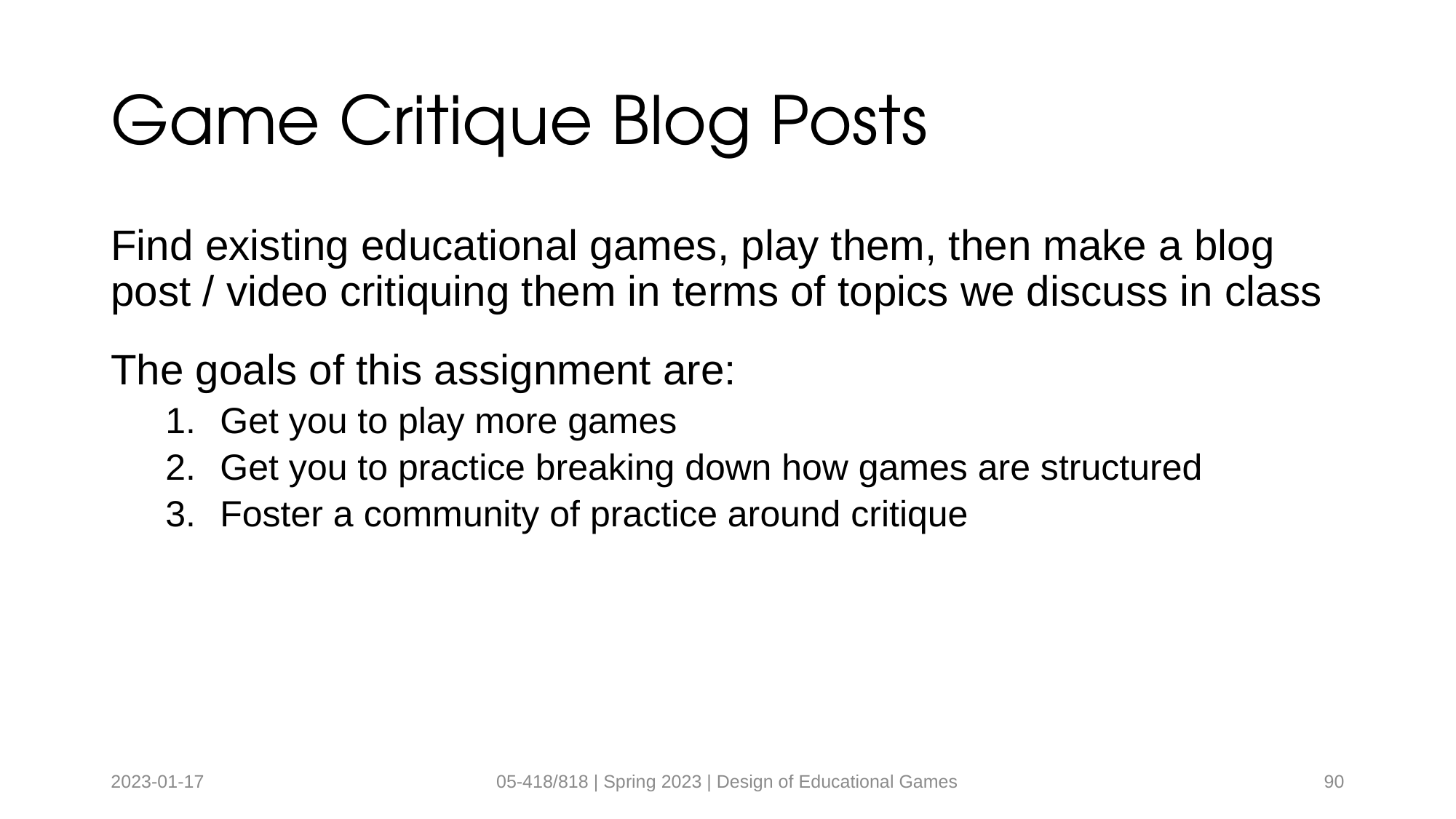

# Game Critique Blog Posts
Find existing educational games, play them, then make a blog post / video critiquing them in terms of topics we discuss in class
The goals of this assignment are:
Get you to play more games
Get you to practice breaking down how games are structured
Foster a community of practice around critique

2023-01-17
05-418/818 | Spring 2023 | Design of Educational Games
90